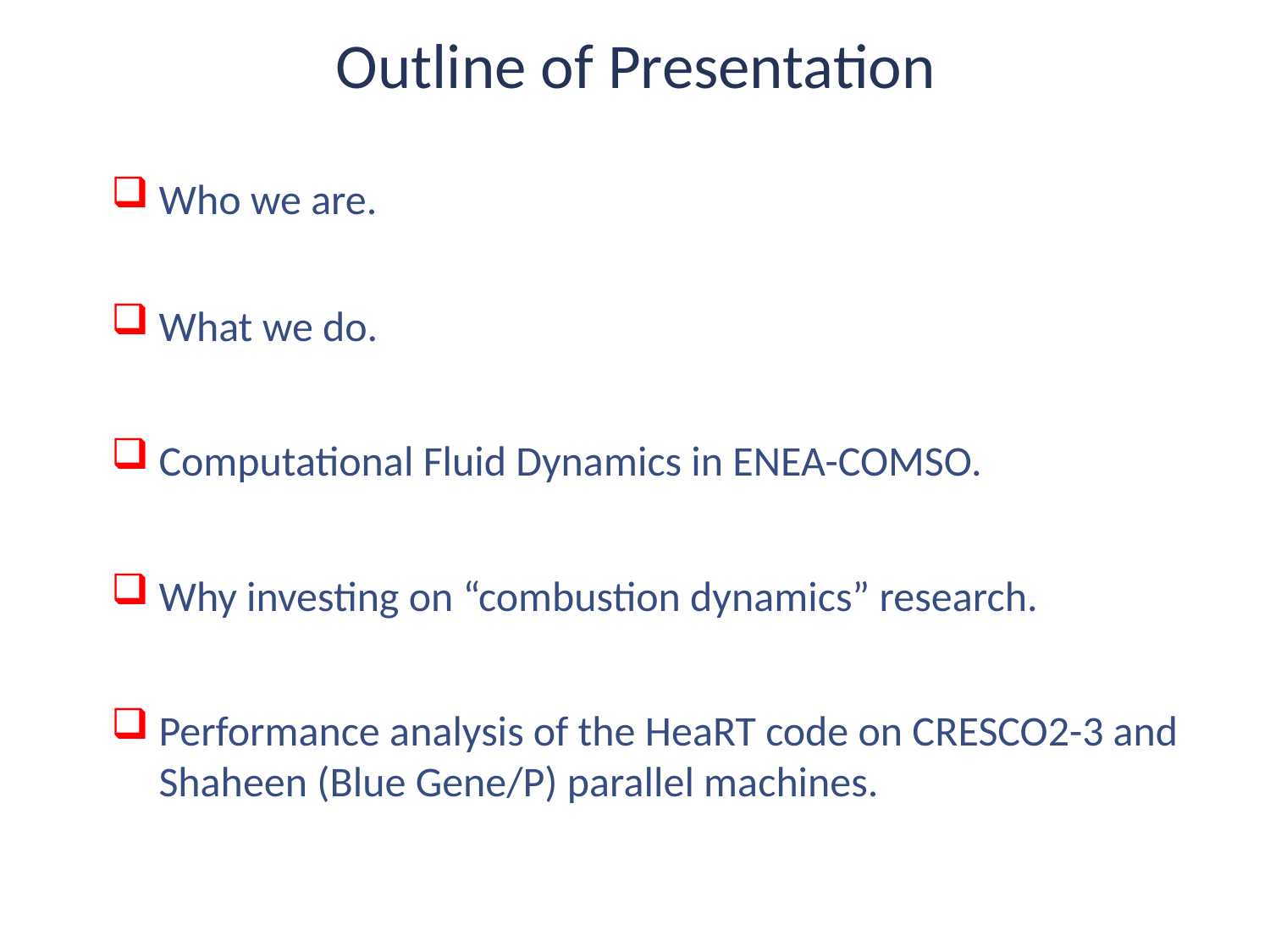

# Outline of Presentation
Who we are.

What we do.

Computational Fluid Dynamics in ENEA-COMSO.

Why investing on “combustion dynamics” research.

Performance analysis of the HeaRT code on CRESCO2-3 and Shaheen (Blue Gene/P) parallel machines.